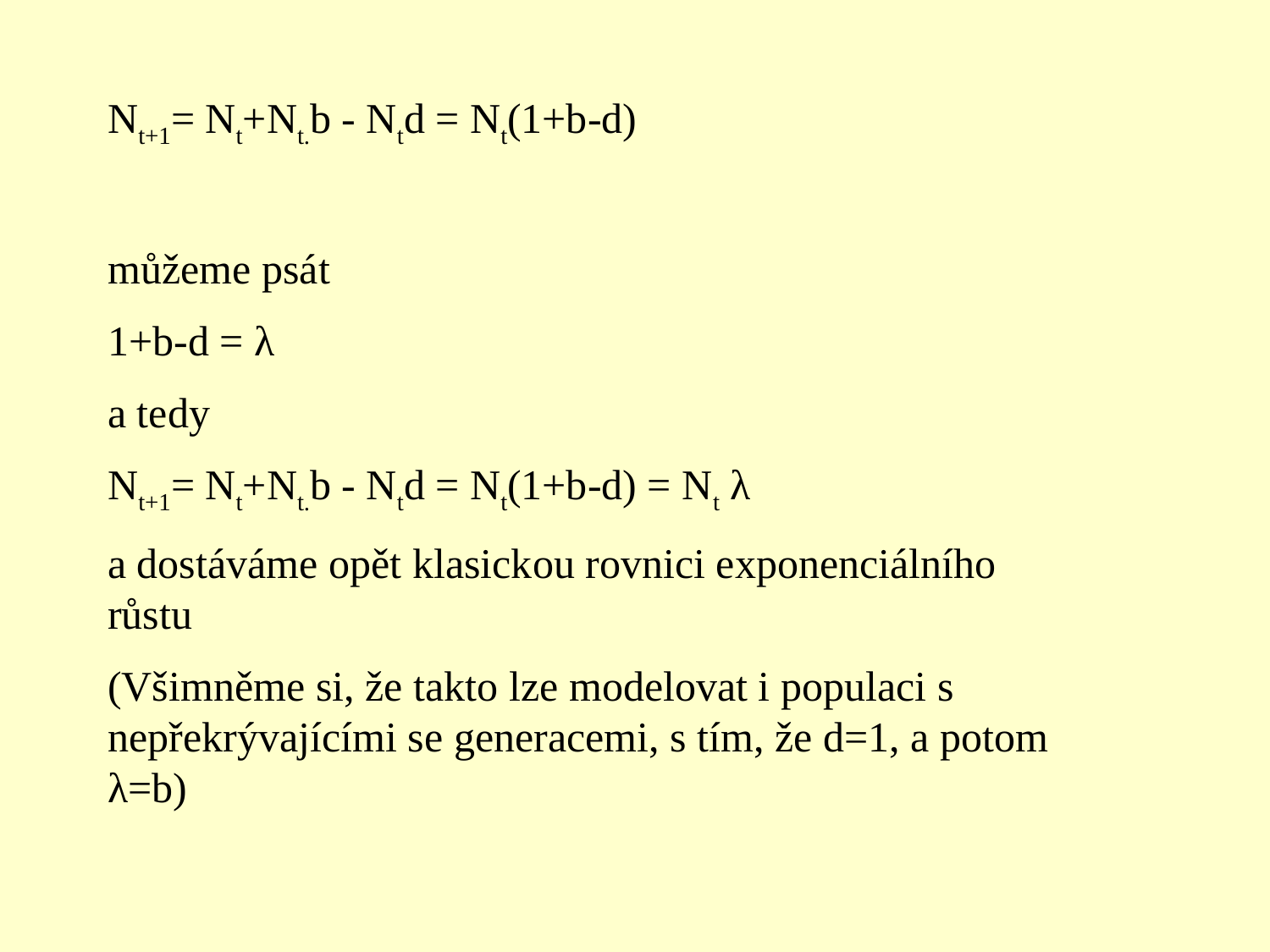

Nt+1= Nt+Nt.b - Ntd = Nt(1+b-d)

můžeme psát
1+b-d = λ
a tedy
Nt+1= Nt+Nt.b - Ntd = Nt(1+b-d) = Nt λ
a dostáváme opět klasickou rovnici exponenciálního růstu
(Všimněme si, že takto lze modelovat i populaci s nepřekrývajícími se generacemi, s tím, že d=1, a potom λ=b)